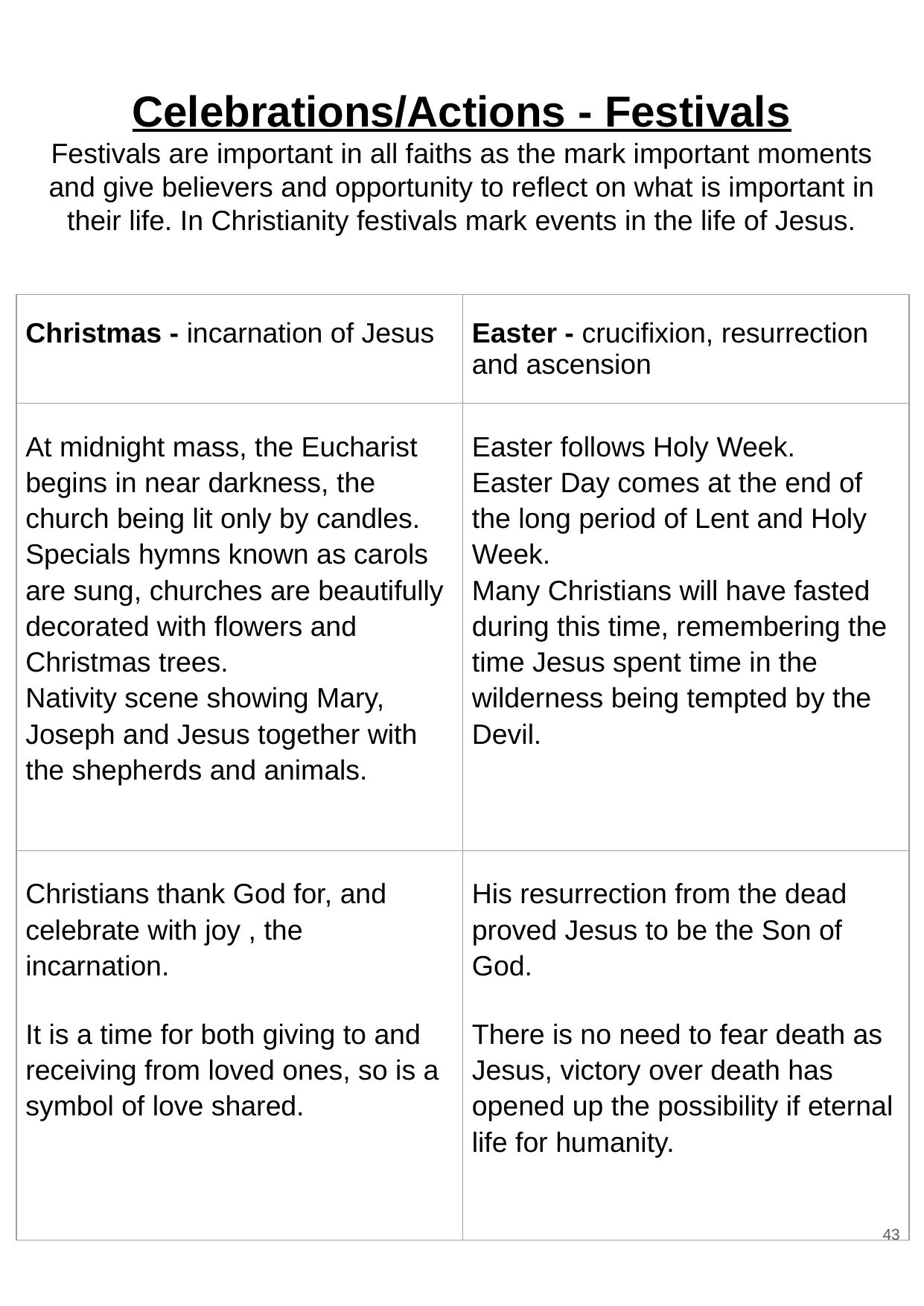

# Celebrations/Actions - Festivals
Festivals are important in all faiths as the mark important moments and give believers and opportunity to reflect on what is important in their life. In Christianity festivals mark events in the life of Jesus.
| Christmas - incarnation of Jesus | Easter - crucifixion, resurrection and ascension |
| --- | --- |
| At midnight mass, the Eucharist begins in near darkness, the church being lit only by candles. Specials hymns known as carols are sung, churches are beautifully decorated with flowers and Christmas trees. Nativity scene showing Mary, Joseph and Jesus together with the shepherds and animals. | Easter follows Holy Week. Easter Day comes at the end of the long period of Lent and Holy Week. Many Christians will have fasted during this time, remembering the time Jesus spent time in the wilderness being tempted by the Devil. |
| Christians thank God for, and celebrate with joy , the incarnation. It is a time for both giving to and receiving from loved ones, so is a symbol of love shared. | His resurrection from the dead proved Jesus to be the Son of God. There is no need to fear death as Jesus, victory over death has opened up the possibility if eternal life for humanity. |
43